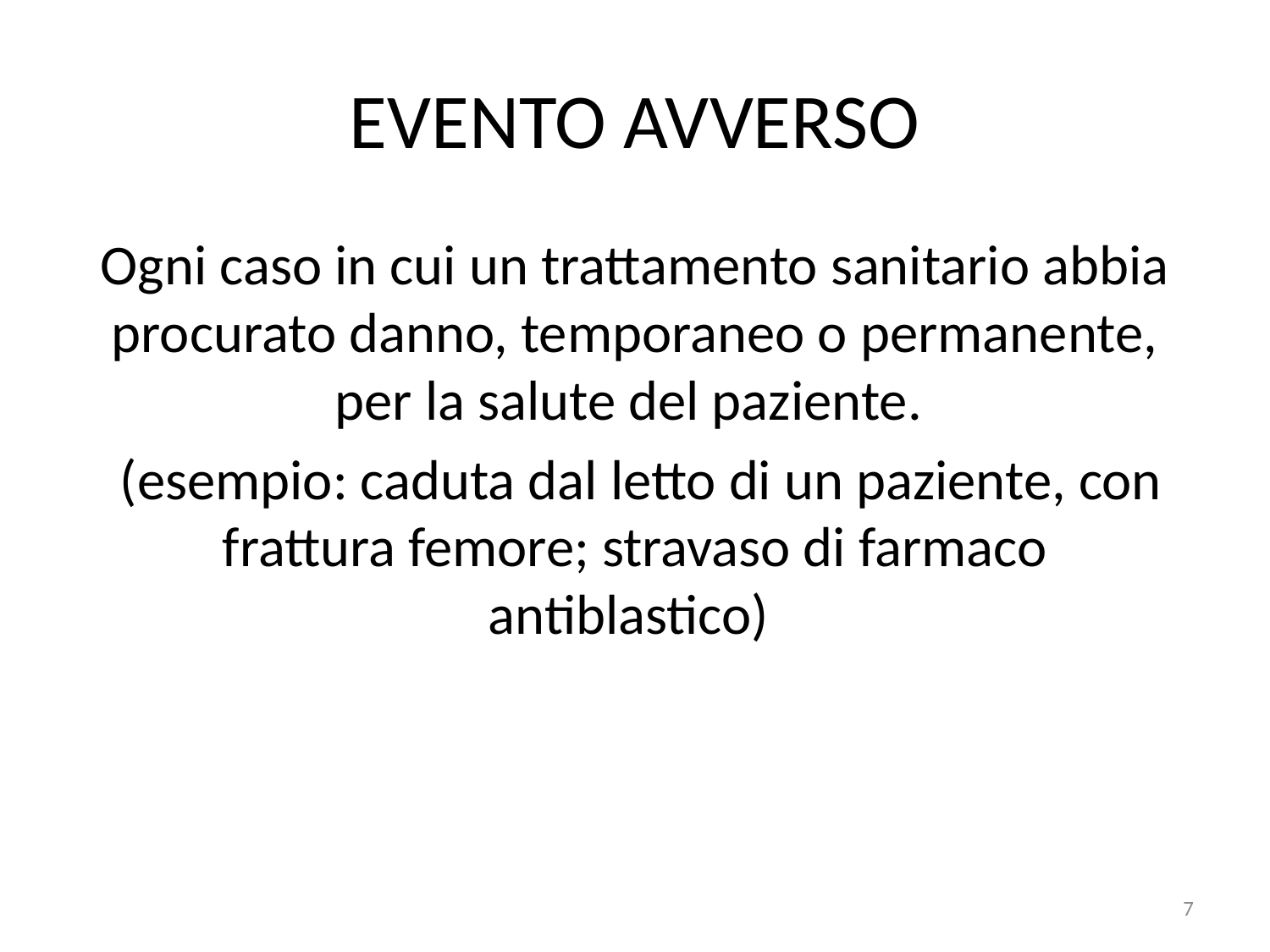

# EVENTO AVVERSO
Ogni caso in cui un trattamento sanitario abbia procurato danno, temporaneo o permanente, per la salute del paziente.
 (esempio: caduta dal letto di un paziente, con frattura femore; stravaso di farmaco antiblastico)
7